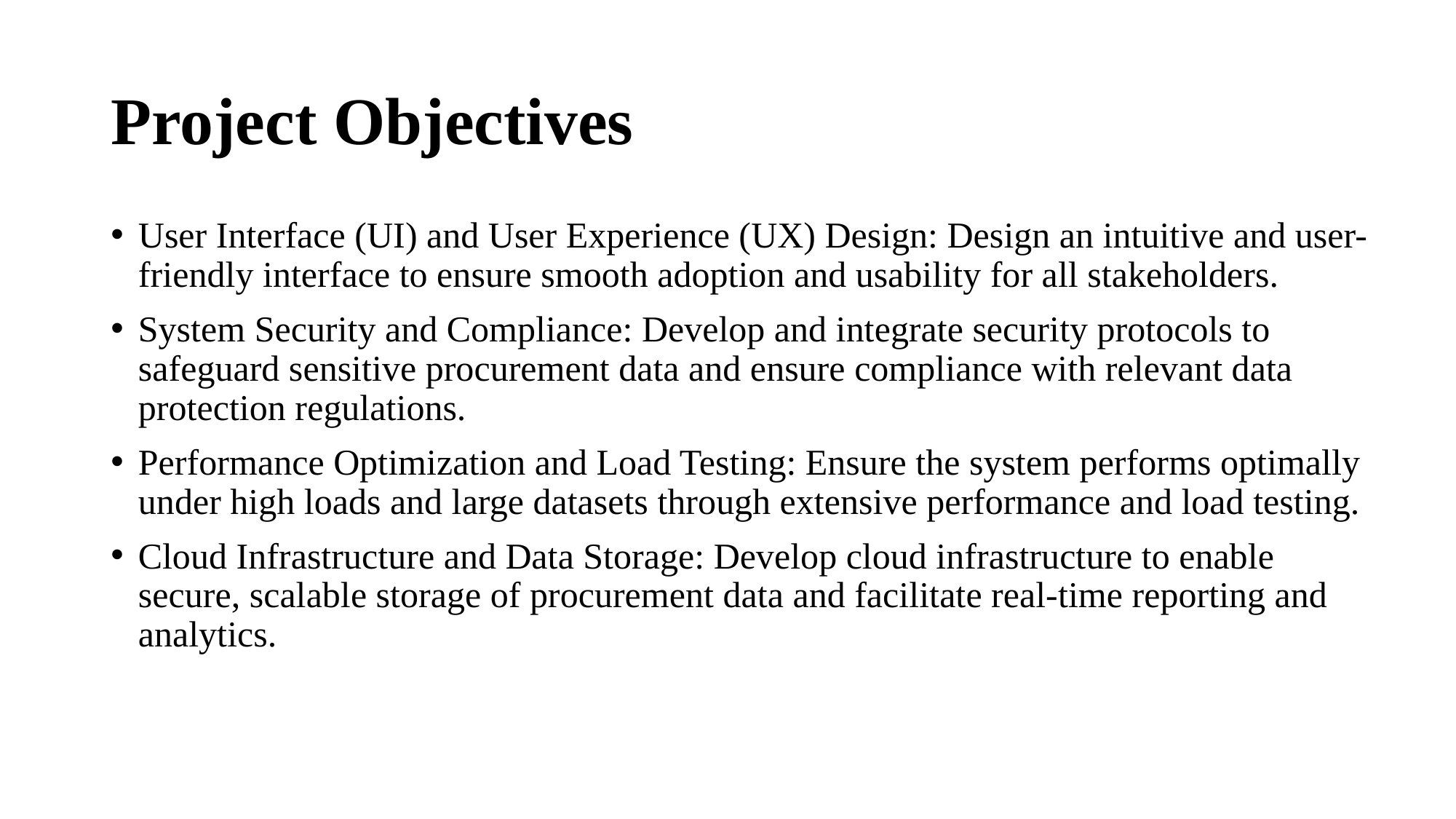

# Project Objectives

User Interface (UI) and User Experience (UX) Design: Design an intuitive and user-friendly interface to ensure smooth adoption and usability for all stakeholders.
System Security and Compliance: Develop and integrate security protocols to safeguard sensitive procurement data and ensure compliance with relevant data protection regulations.
Performance Optimization and Load Testing: Ensure the system performs optimally under high loads and large datasets through extensive performance and load testing.
Cloud Infrastructure and Data Storage: Develop cloud infrastructure to enable secure, scalable storage of procurement data and facilitate real-time reporting and analytics.